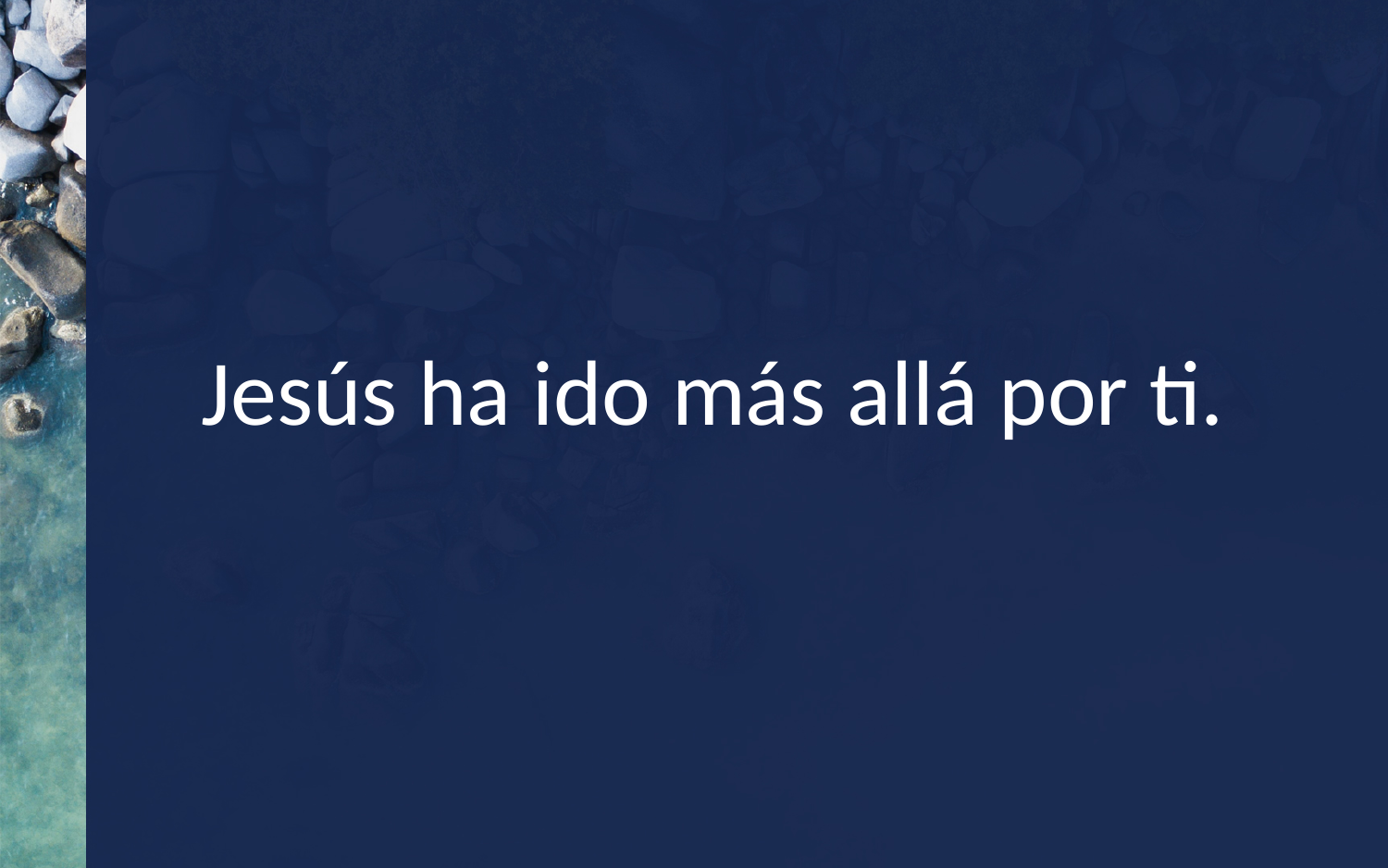

# Jesús ha ido más allá por ti.